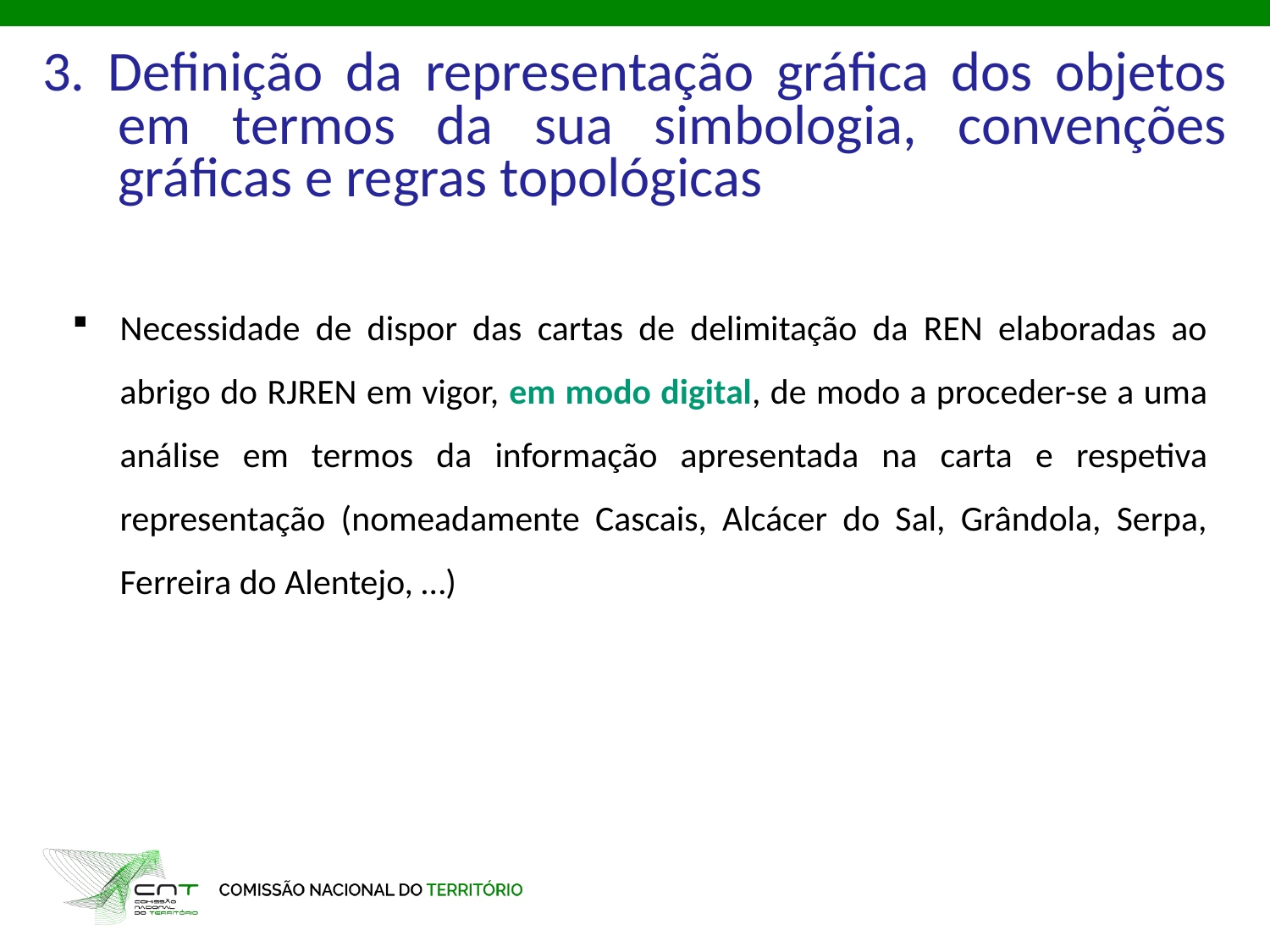

# 3. Definição da representação gráfica dos objetos em termos da sua simbologia, convenções gráficas e regras topológicas
Necessidade de dispor das cartas de delimitação da REN elaboradas ao abrigo do RJREN em vigor, em modo digital, de modo a proceder-se a uma análise em termos da informação apresentada na carta e respetiva representação (nomeadamente Cascais, Alcácer do Sal, Grândola, Serpa, Ferreira do Alentejo, …)